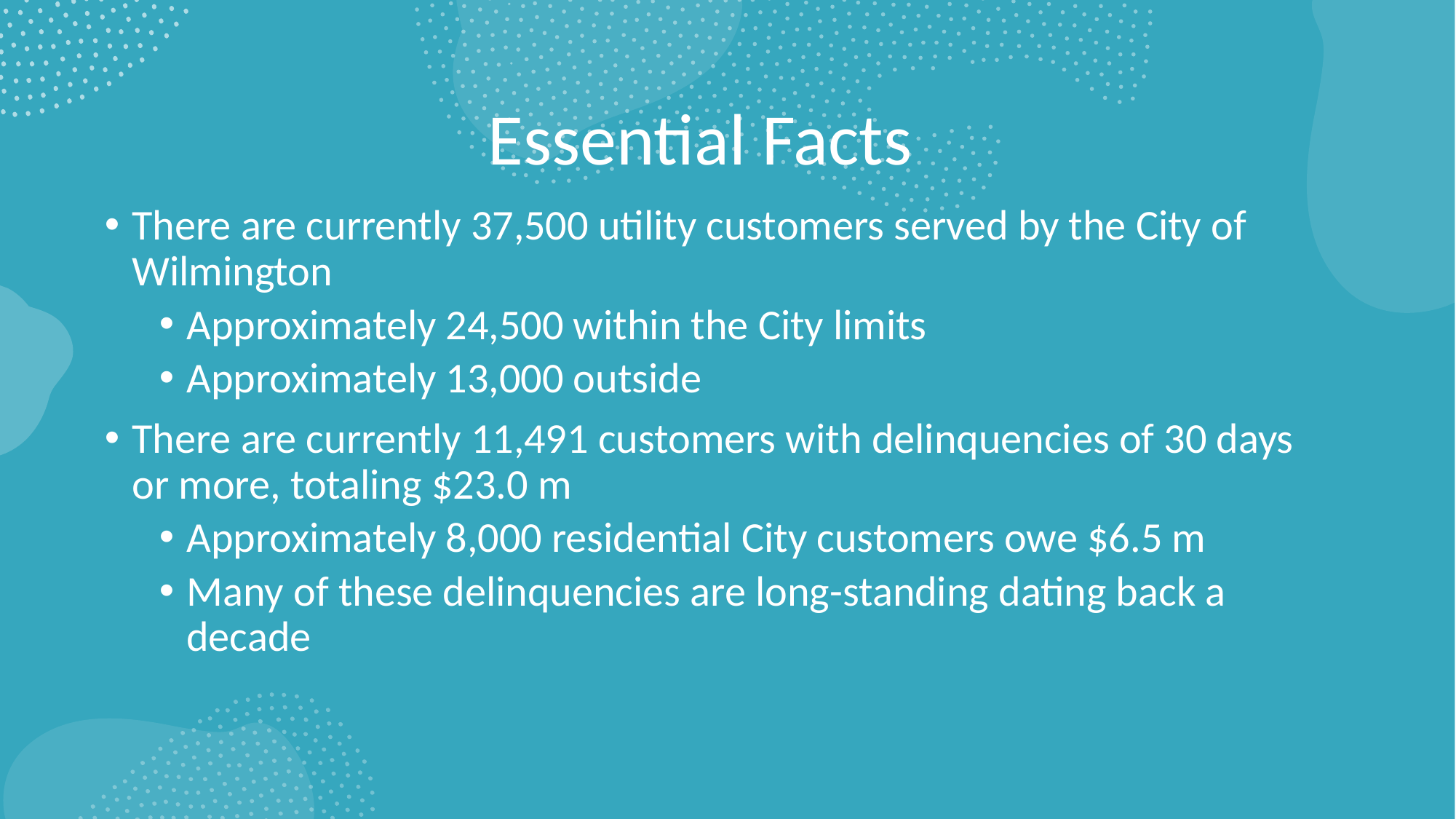

# Essential Facts
There are currently 37,500 utility customers served by the City of Wilmington
Approximately 24,500 within the City limits
Approximately 13,000 outside
There are currently 11,491 customers with delinquencies of 30 days or more, totaling $23.0 m
Approximately 8,000 residential City customers owe $6.5 m
Many of these delinquencies are long-standing dating back a decade